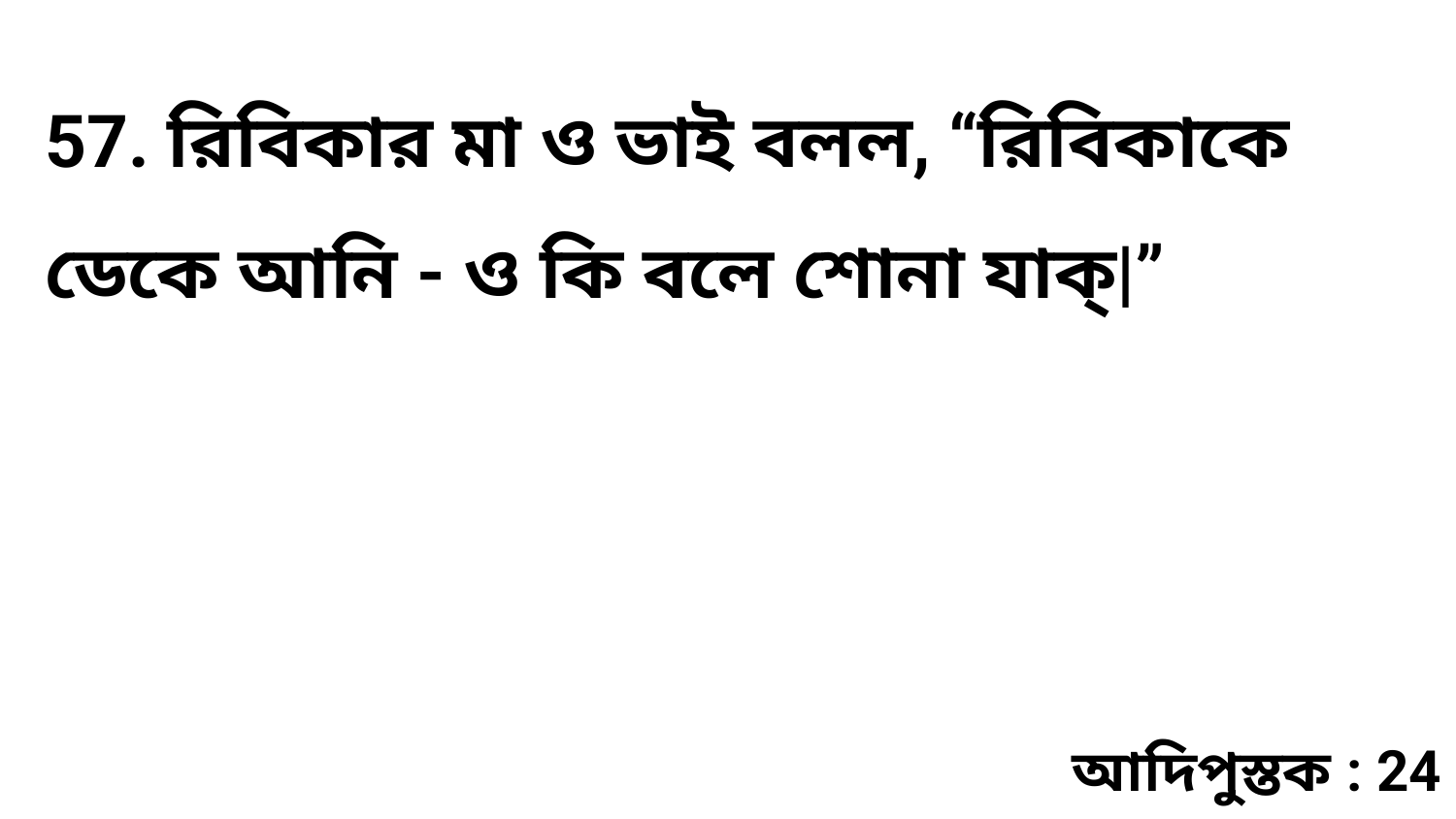

57. রিবিকার মা ও ভাই বলল, “রিবিকাকে ডেকে আনি - ও কি বলে শোনা যাক্|”
আদিপুস্তক : 24